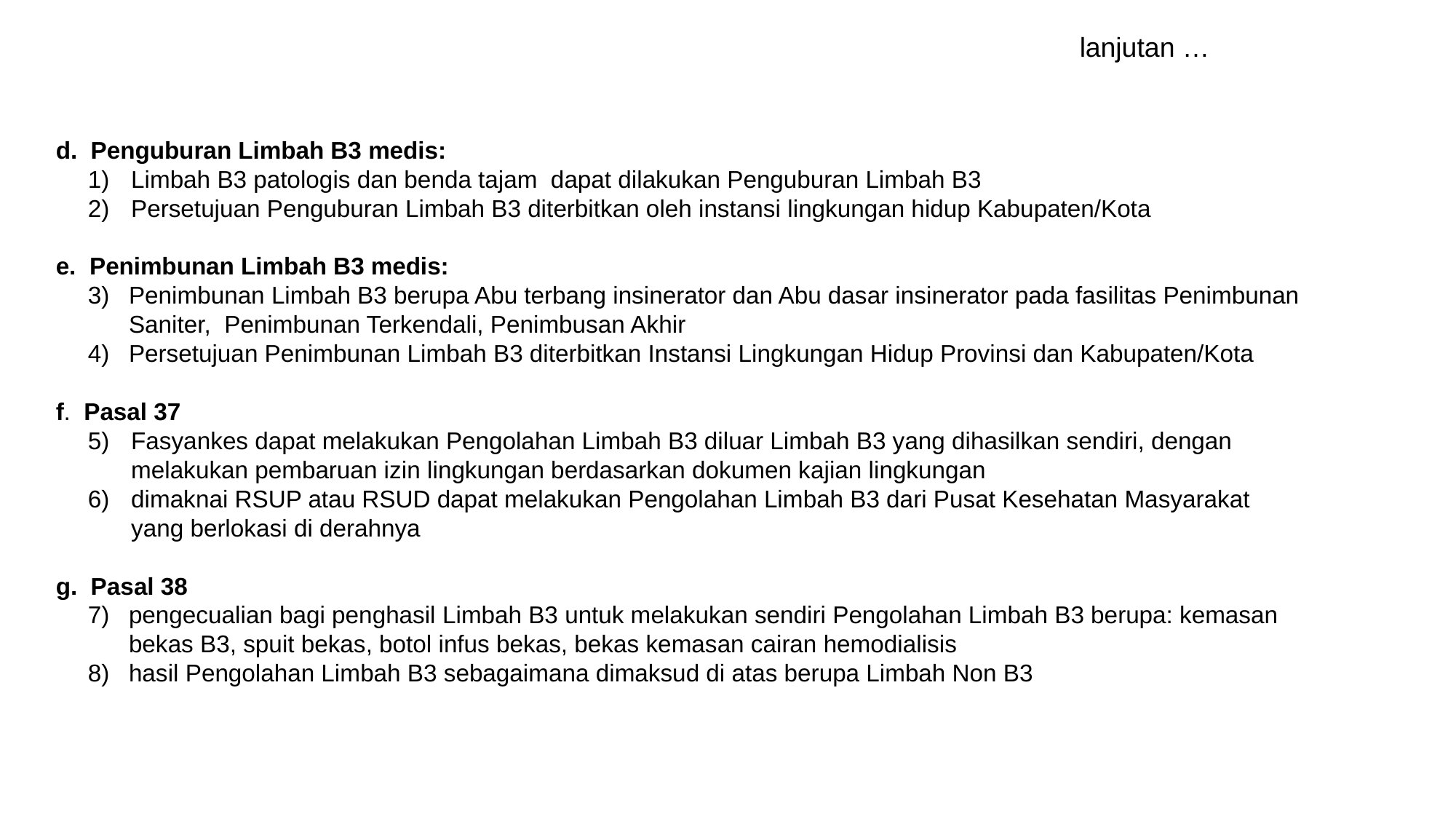

lanjutan …
d.  Penguburan Limbah B3 medis:
Limbah B3 patologis dan benda tajam  dapat dilakukan Penguburan Limbah B3
Persetujuan Penguburan Limbah B3 diterbitkan oleh instansi lingkungan hidup Kabupaten/Kota

e.  Penimbunan Limbah B3 medis:
Penimbunan Limbah B3 berupa Abu terbang insinerator dan Abu dasar insinerator pada fasilitas Penimbunan  Saniter,  Penimbunan Terkendali, Penimbusan Akhir
Persetujuan Penimbunan Limbah B3 diterbitkan Instansi Lingkungan Hidup Provinsi dan Kabupaten/Kota

f.  Pasal 37
Fasyankes dapat melakukan Pengolahan Limbah B3 diluar Limbah B3 yang dihasilkan sendiri, dengan melakukan pembaruan izin lingkungan berdasarkan dokumen kajian lingkungan
dimaknai RSUP atau RSUD dapat melakukan Pengolahan Limbah B3 dari Pusat Kesehatan Masyarakat yang berlokasi di derahnya

g.  Pasal 38
pengecualian bagi penghasil Limbah B3 untuk melakukan sendiri Pengolahan Limbah B3 berupa: kemasan bekas B3, spuit bekas, botol infus bekas, bekas kemasan cairan hemodialisis
hasil Pengolahan Limbah B3 sebagaimana dimaksud di atas berupa Limbah Non B3

#